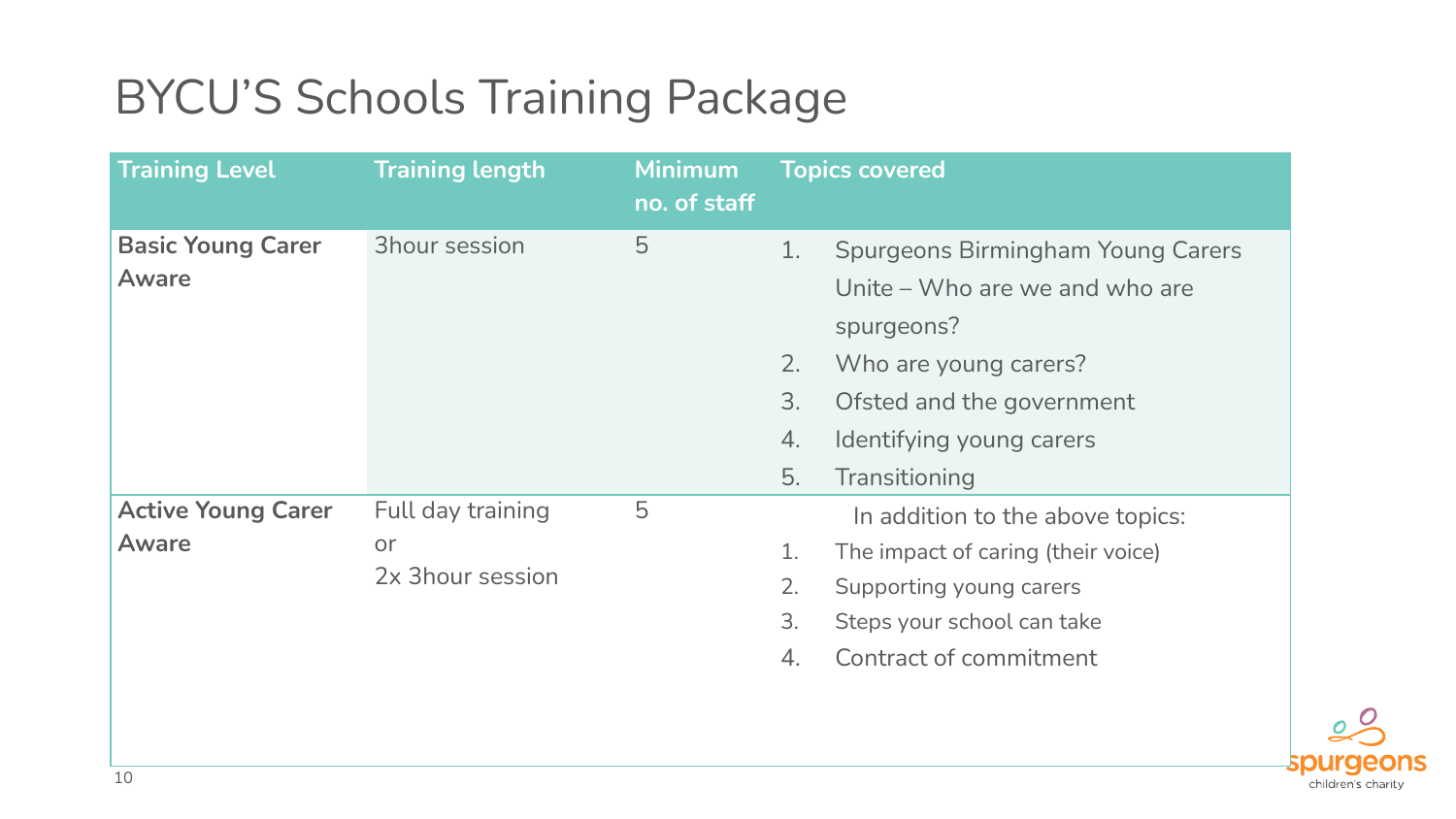

BYCU’S Schools Training Package
| Training Level | Training length | Minimum no. of staff | Topics covered |
| --- | --- | --- | --- |
| Basic Young Carer Aware | 3hour session | 5 | Spurgeons Birmingham Young Carers Unite – Who are we and who are spurgeons? Who are young carers? Ofsted and the government Identifying young carers Transitioning |
| Active Young Carer Aware | Full day training or 2x 3hour session | 5 | In addition to the above topics: The impact of caring (their voice) Supporting young carers Steps your school can take Contract of commitment |